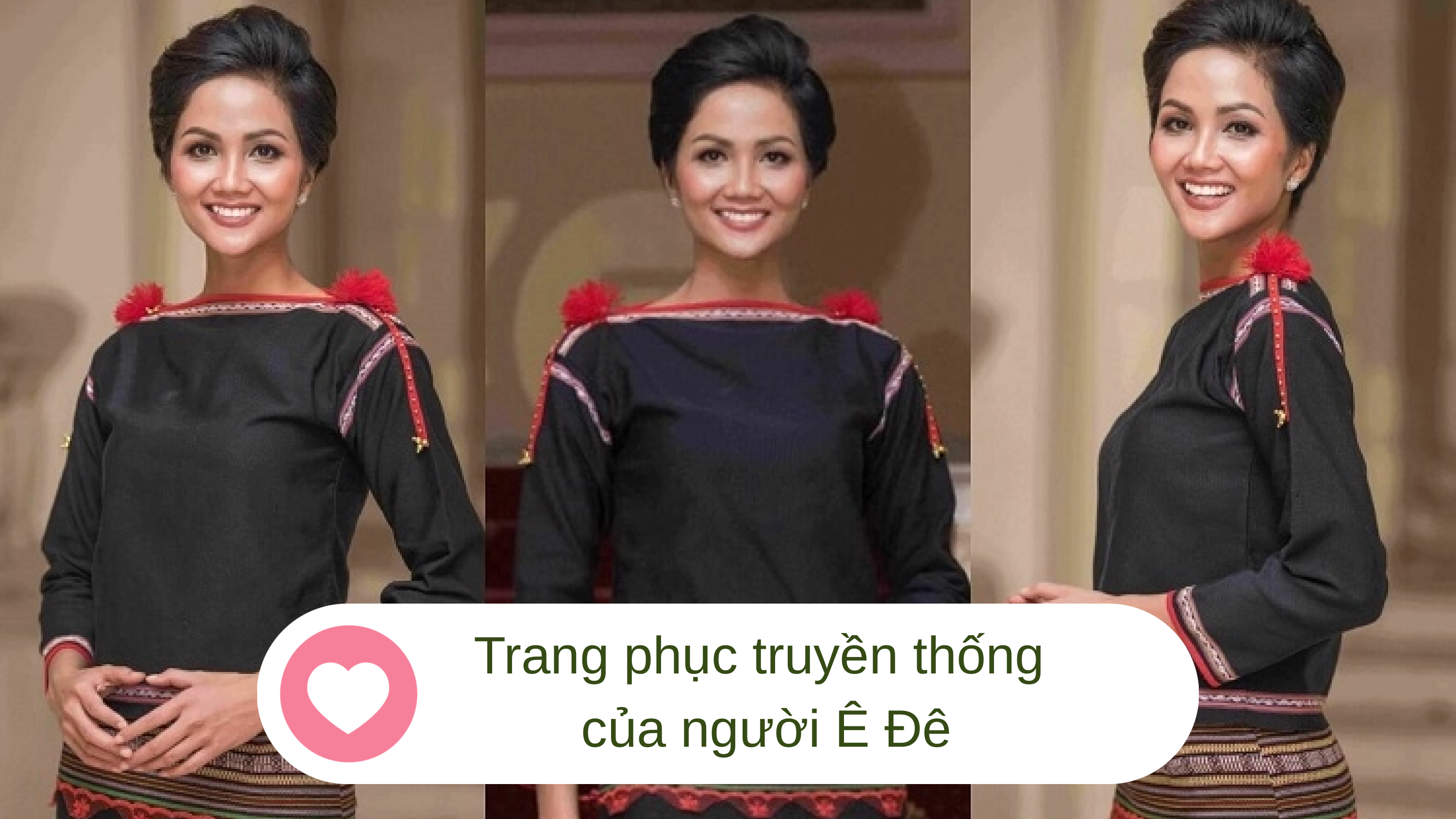

Trang phục truyền thống
của người Ê Đê